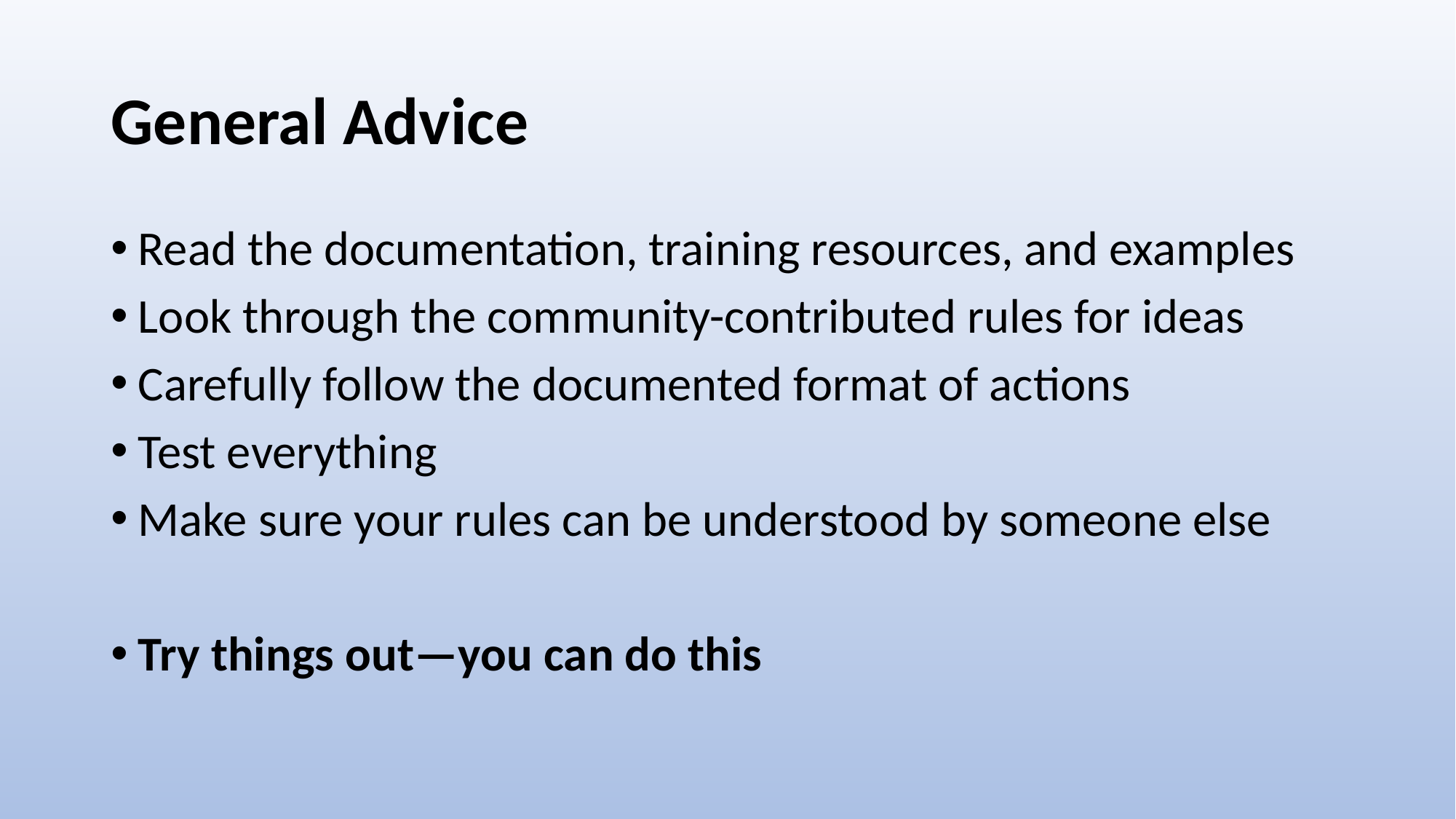

# General Advice
Read the documentation, training resources, and examples
Look through the community-contributed rules for ideas
Carefully follow the documented format of actions
Test everything
Make sure your rules can be understood by someone else

Try things out—you can do this